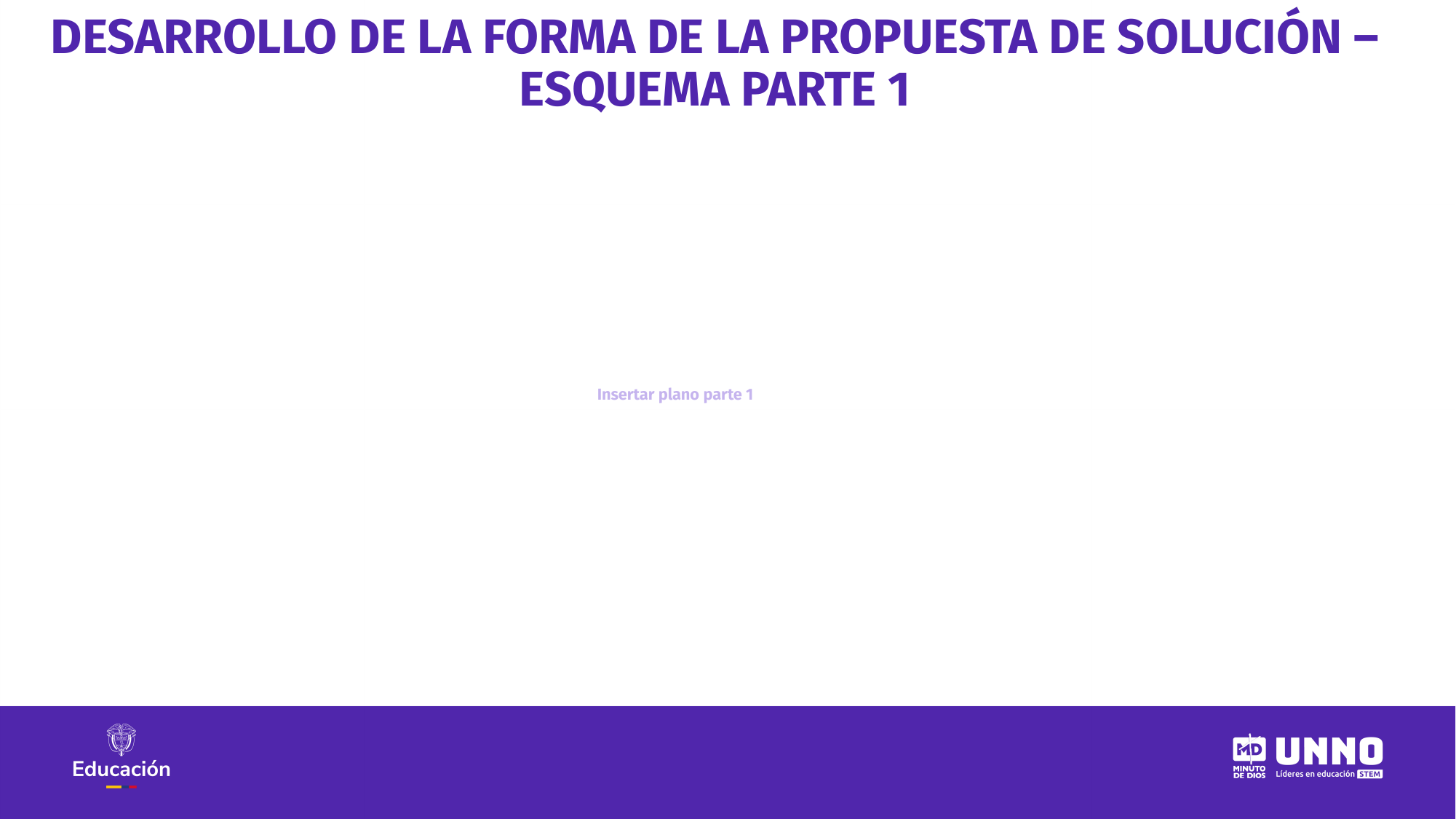

DESARROLLO DE LA FORMA DE LA PROPUESTA DE SOLUCIÓN – ESQUEMA PARTE 1
Insertar plano parte 1